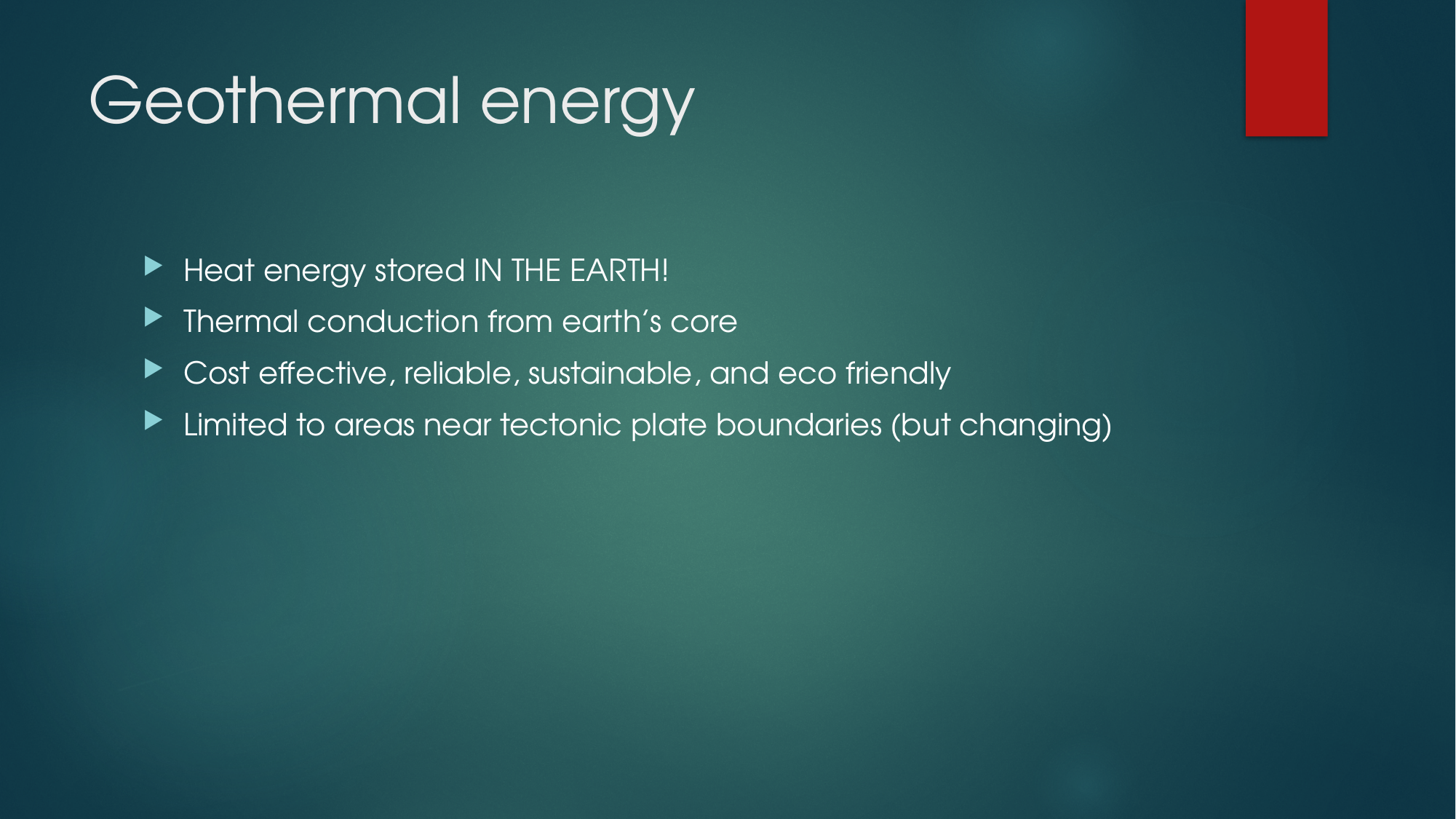

# Geothermal energy
Heat energy stored IN THE EARTH!
Thermal conduction from earth’s core
Cost effective, reliable, sustainable, and eco friendly
Limited to areas near tectonic plate boundaries (but changing)